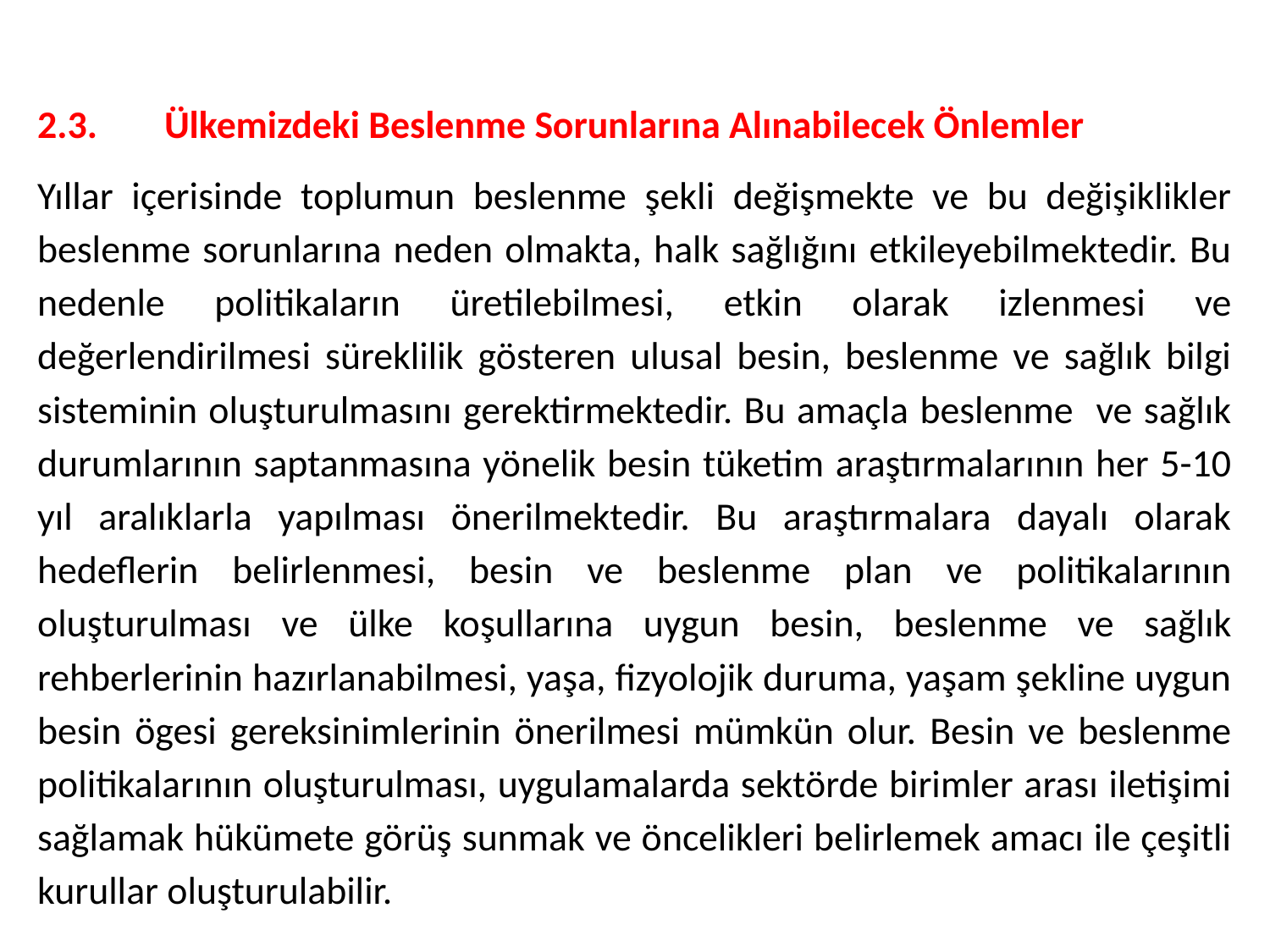

2.3.	Ülkemizdeki Beslenme Sorunlarına Alınabilecek Önlemler
Yıllar içerisinde toplumun beslenme şekli değişmekte ve bu değişiklikler beslenme sorunlarına neden olmakta, halk sağlığını etkileyebilmektedir. Bu nedenle politikaların üretilebilmesi, etkin olarak izlenmesi ve değerlendirilmesi süreklilik gösteren ulusal besin, beslenme ve sağlık bilgi sisteminin oluşturulmasını gerektirmektedir. Bu amaçla beslenme  ve sağlık durumlarının saptanmasına yönelik besin tüketim araştırmalarının her 5-10 yıl aralıklarla yapılması önerilmektedir. Bu araştırmalara dayalı olarak hedeflerin belirlenmesi, besin ve beslenme plan ve politikalarının oluşturulması ve ülke koşullarına uygun besin, beslenme ve sağlık rehberlerinin hazırlanabilmesi, yaşa, fizyolojik duruma, yaşam şekline uygun besin ögesi gereksinimlerinin önerilmesi mümkün olur. Besin ve beslenme politikalarının oluşturulması, uygulamalarda sektörde birimler arası iletişimi sağlamak hükümete görüş sunmak ve öncelikleri belirlemek amacı ile çeşitli kurullar oluşturulabilir.